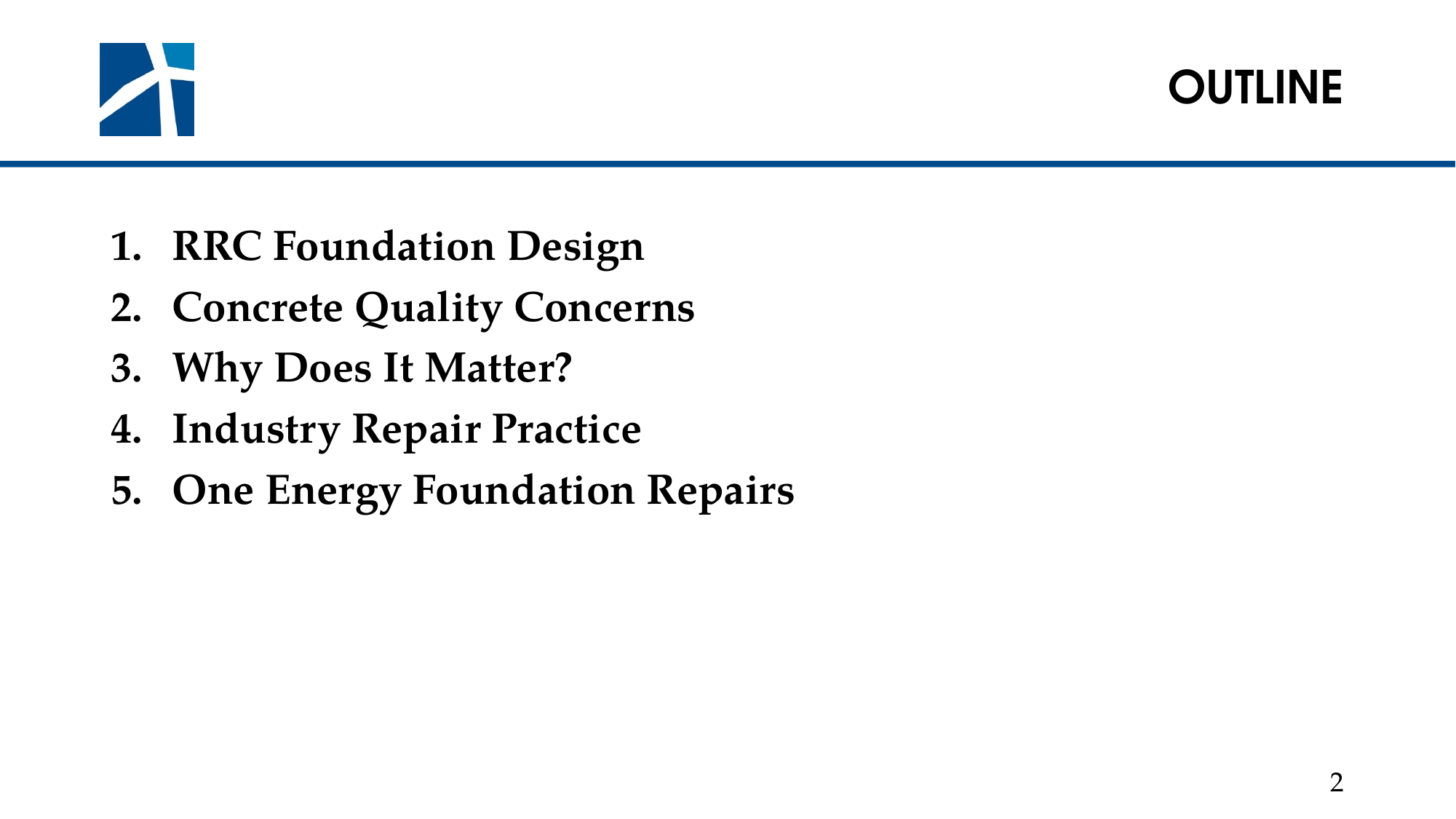

# OUTLINE
RRC Foundation Design
Concrete Quality Concerns
Why Does It Matter?
Industry Repair Practice
One Energy Foundation Repairs

2